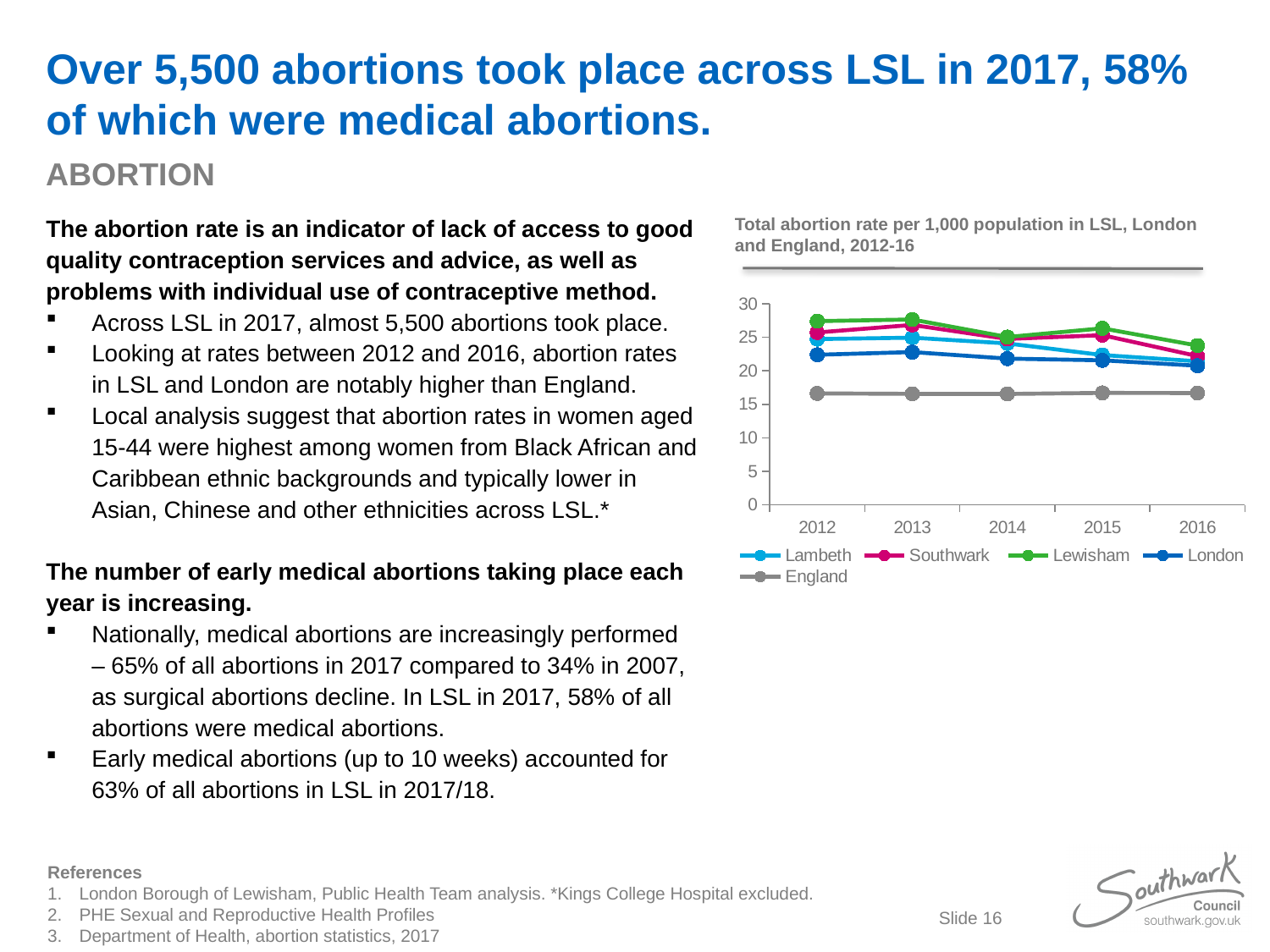

# Over 5,500 abortions took place across LSL in 2017, 58% of which were medical abortions.
ABORTION
The abortion rate is an indicator of lack of access to good quality contraception services and advice, as well as problems with individual use of contraceptive method.
Across LSL in 2017, almost 5,500 abortions took place.
Looking at rates between 2012 and 2016, abortion rates in LSL and London are notably higher than England.
Local analysis suggest that abortion rates in women aged 15-44 were highest among women from Black African and Caribbean ethnic backgrounds and typically lower in Asian, Chinese and other ethnicities across LSL.*

The number of early medical abortions taking place each year is increasing.
Nationally, medical abortions are increasingly performed – 65% of all abortions in 2017 compared to 34% in 2007, as surgical abortions decline. In LSL in 2017, 58% of all abortions were medical abortions.
Early medical abortions (up to 10 weeks) accounted for 63% of all abortions in LSL in 2017/18.

Total abortion rate per 1,000 population in LSL, London and England, 2012-16

### Chart

| Category | Lambeth | Southwark  | Lewisham | London | England |
|---|---|---|---|---|---|
| 2012 | 24.7186557388365 | 25.7060442852434 | 27.3953169150006 | 22.3850382237227 | 16.6222908106158 |
| 2013 | 24.9341548029285 | 26.82856893521 | 27.6389380530973 | 22.7823035418068 | 16.5597722404535 |
| 2014 | 24.0760831929088 | 24.7343304142478 | 25.024333131145 | 21.8097274344751 | 16.5427634913662 |
| 2015 | 22.338091902011 | 25.2996822202864 | 26.3252445967608 | 21.5543068369826 | 16.6989103734062 |
| 2016 | 21.4124293785311 | 22.180810513196 | 23.7525167328726 | 20.7506873563434 | 16.6762467715924 |
References
London Borough of Lewisham, Public Health Team analysis. *Kings College Hospital excluded.
PHE Sexual and Reproductive Health Profiles
Department of Health, abortion statistics, 2017